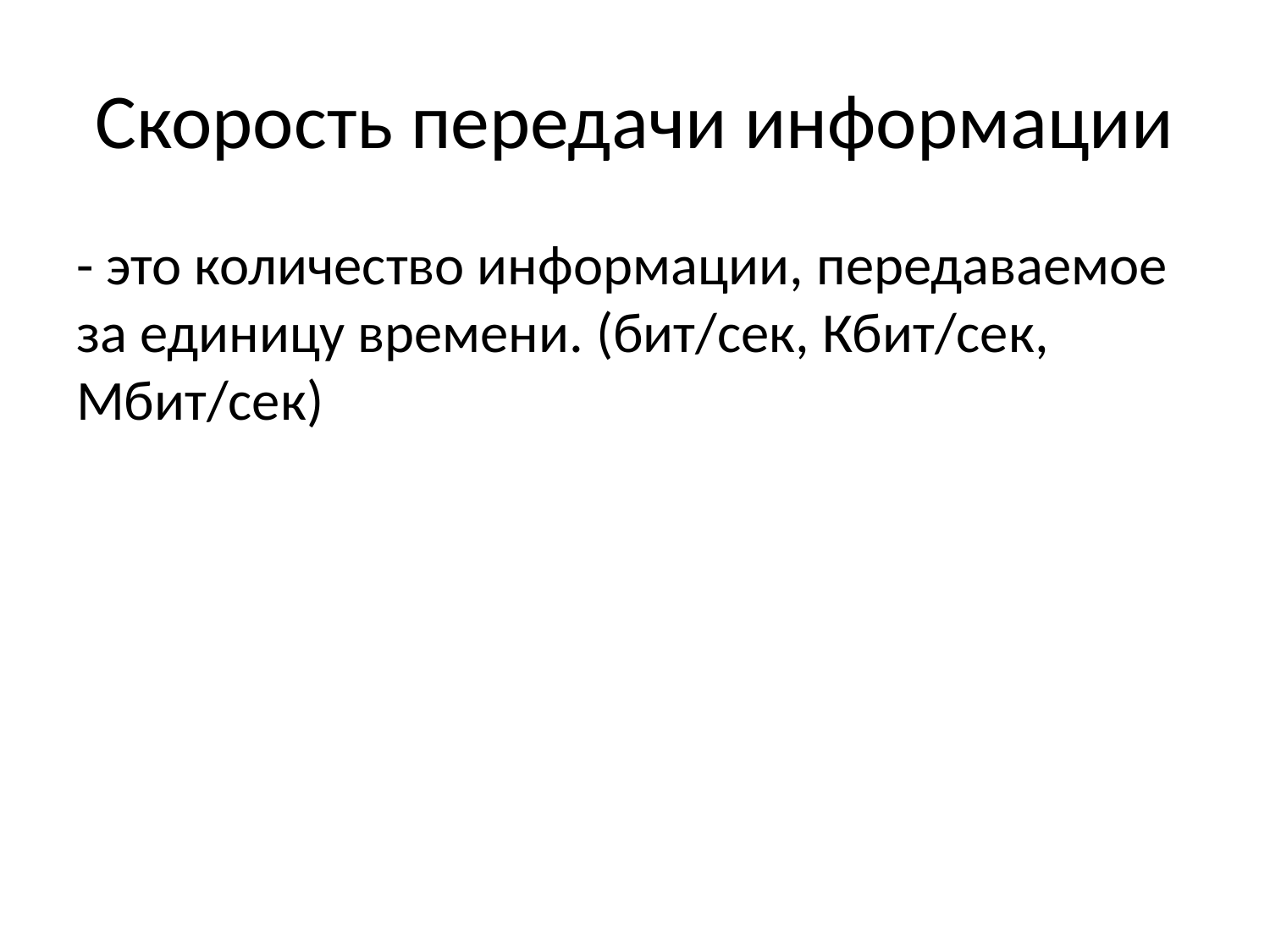

# Скорость передачи информации
- это количество информации, передаваемое за единицу времени. (бит/сек, Кбит/сек, Мбит/сек)